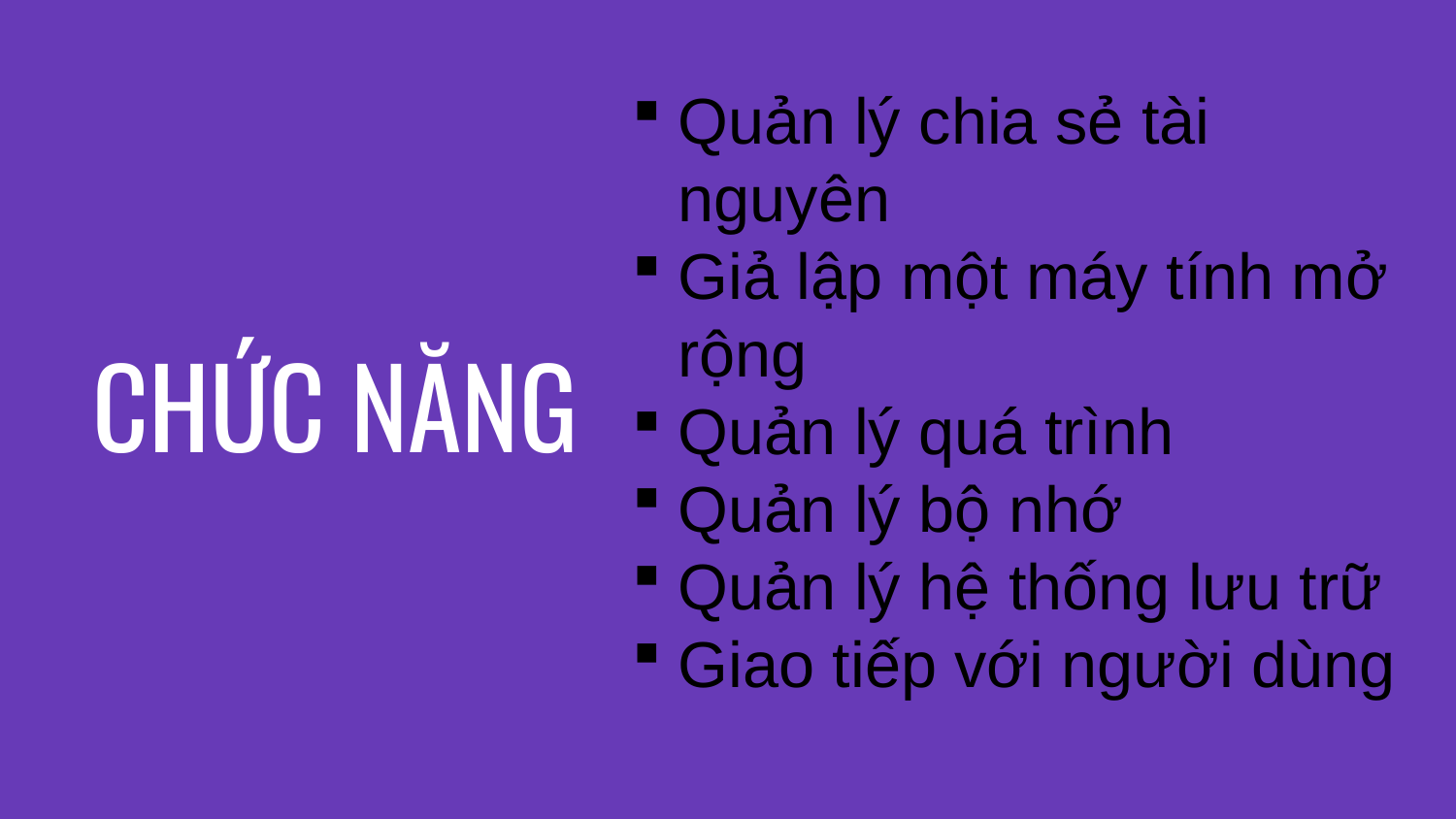

Quản lý chia sẻ tài nguyên
Giả lập một máy tính mở rộng
Quản lý quá trình
Quản lý bộ nhớ
Quản lý hệ thống lưu trữ
Giao tiếp với người dùng
# CHỨC NĂNG